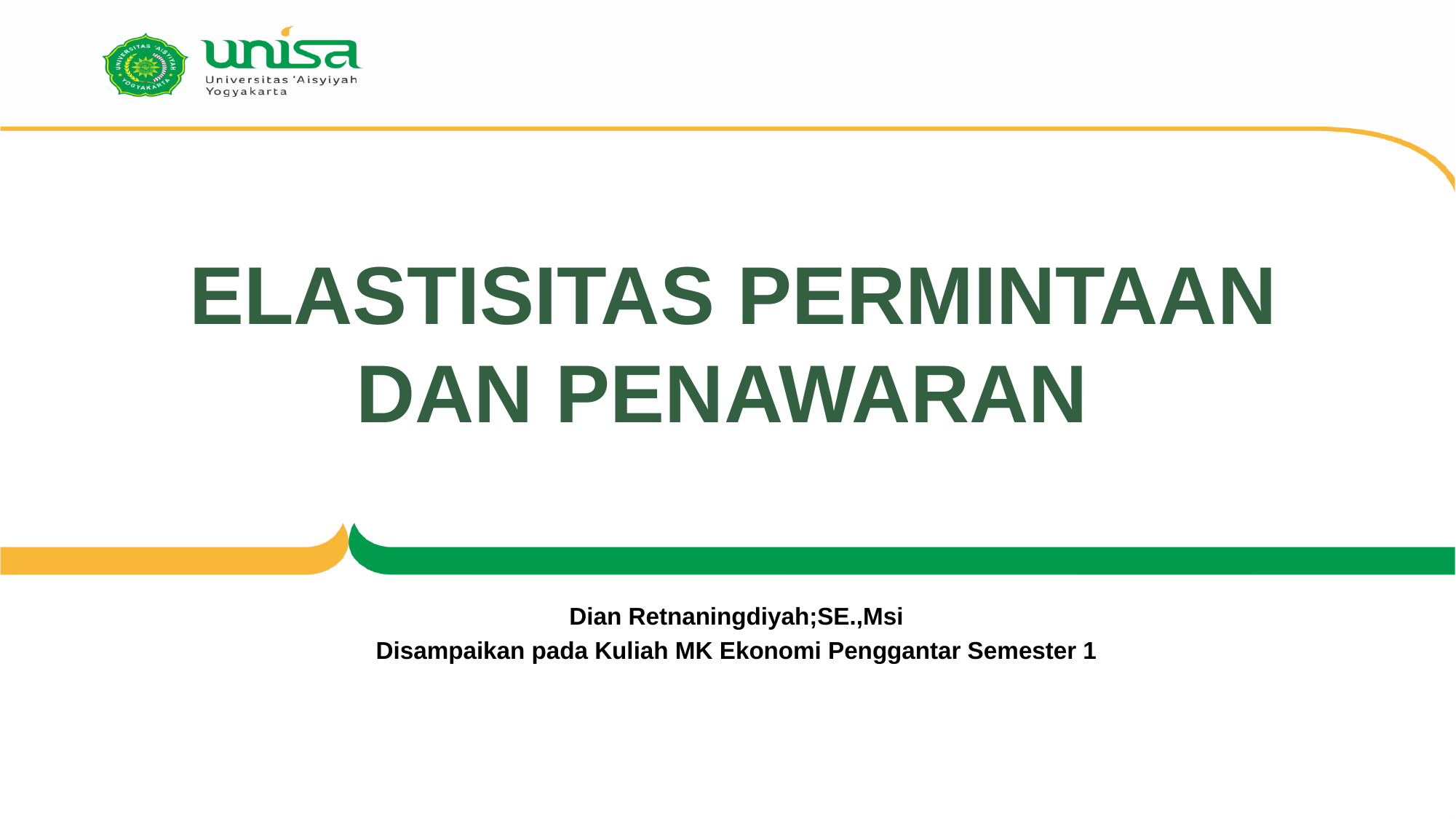

# ELASTISITAS PERMINTAAN DAN PENAWARAN
Dian Retnaningdiyah;SE.,Msi
Disampaikan pada Kuliah MK Ekonomi Penggantar Semester 1